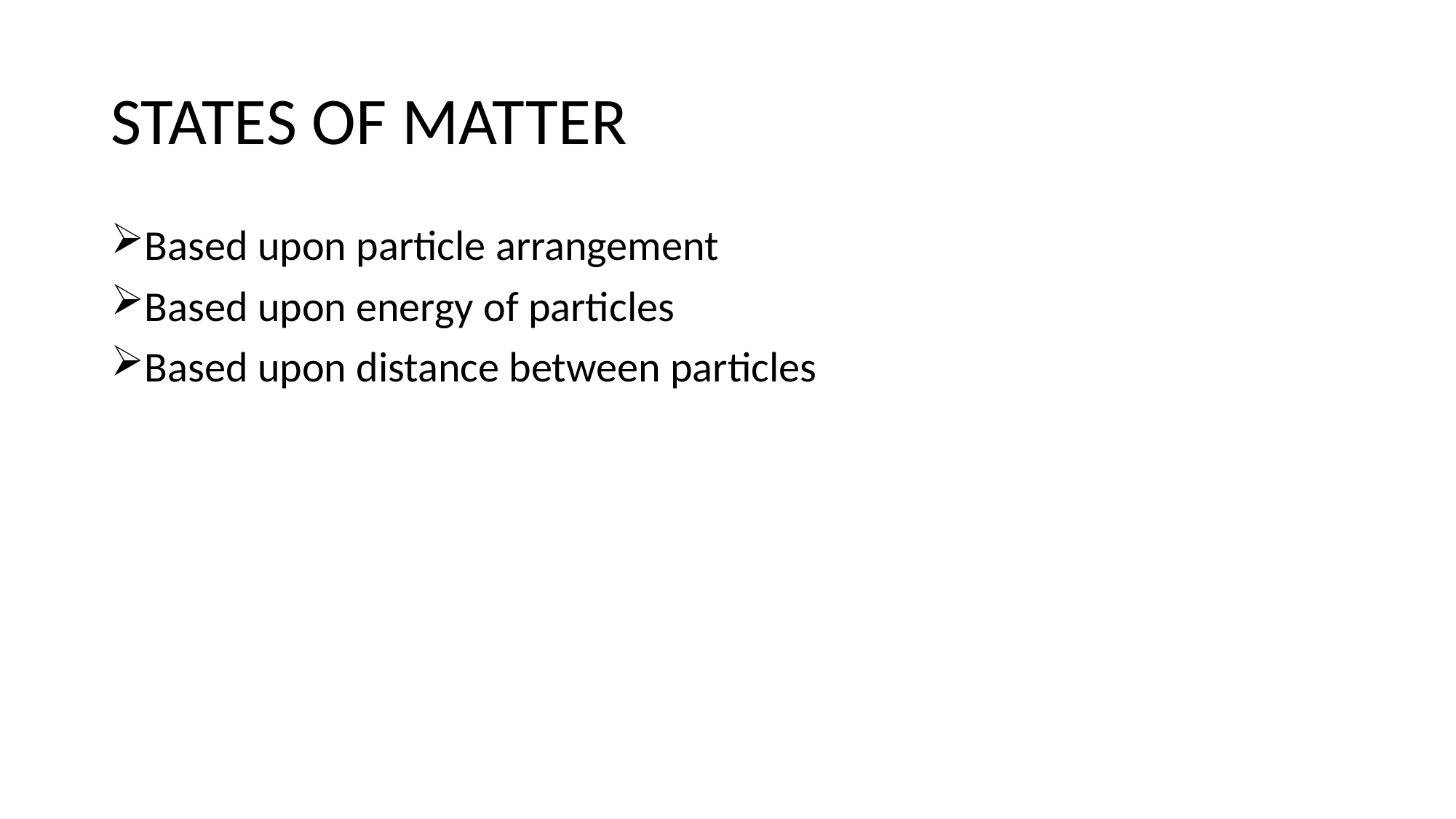

# STATES OF MATTER
Based upon particle arrangement
Based upon energy of particles
Based upon distance between particles